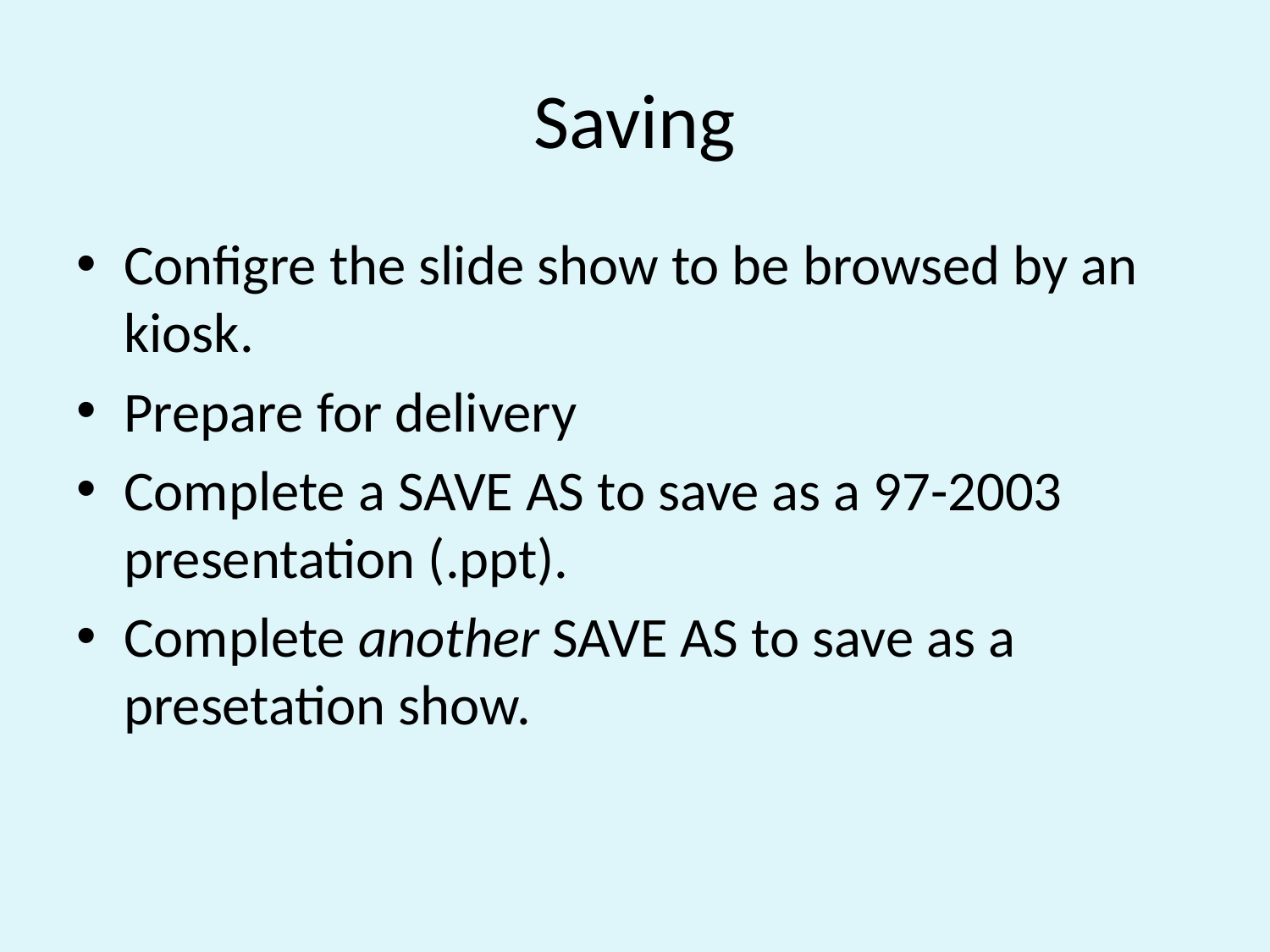

# Saving
Configre the slide show to be browsed by an kiosk.
Prepare for delivery
Complete a SAVE AS to save as a 97-2003 presentation (.ppt).
Complete another SAVE AS to save as a presetation show.